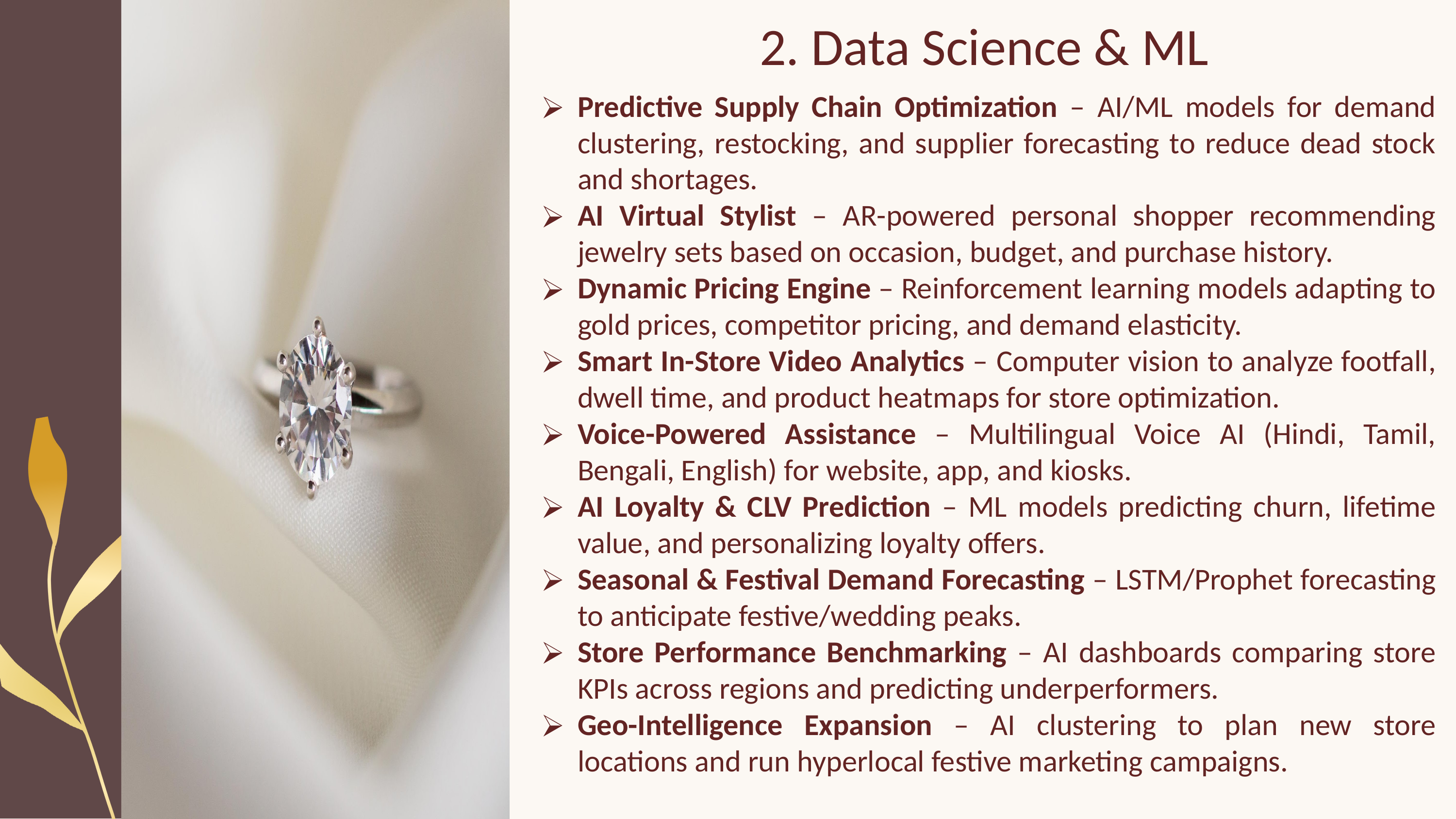

2. Data Science & ML
Predictive Supply Chain Optimization – AI/ML models for demand clustering, restocking, and supplier forecasting to reduce dead stock and shortages.
AI Virtual Stylist – AR-powered personal shopper recommending jewelry sets based on occasion, budget, and purchase history.
Dynamic Pricing Engine – Reinforcement learning models adapting to gold prices, competitor pricing, and demand elasticity.
Smart In-Store Video Analytics – Computer vision to analyze footfall, dwell time, and product heatmaps for store optimization.
Voice-Powered Assistance – Multilingual Voice AI (Hindi, Tamil, Bengali, English) for website, app, and kiosks.
AI Loyalty & CLV Prediction – ML models predicting churn, lifetime value, and personalizing loyalty offers.
Seasonal & Festival Demand Forecasting – LSTM/Prophet forecasting to anticipate festive/wedding peaks.
Store Performance Benchmarking – AI dashboards comparing store KPIs across regions and predicting underperformers.
Geo-Intelligence Expansion – AI clustering to plan new store locations and run hyperlocal festive marketing campaigns.